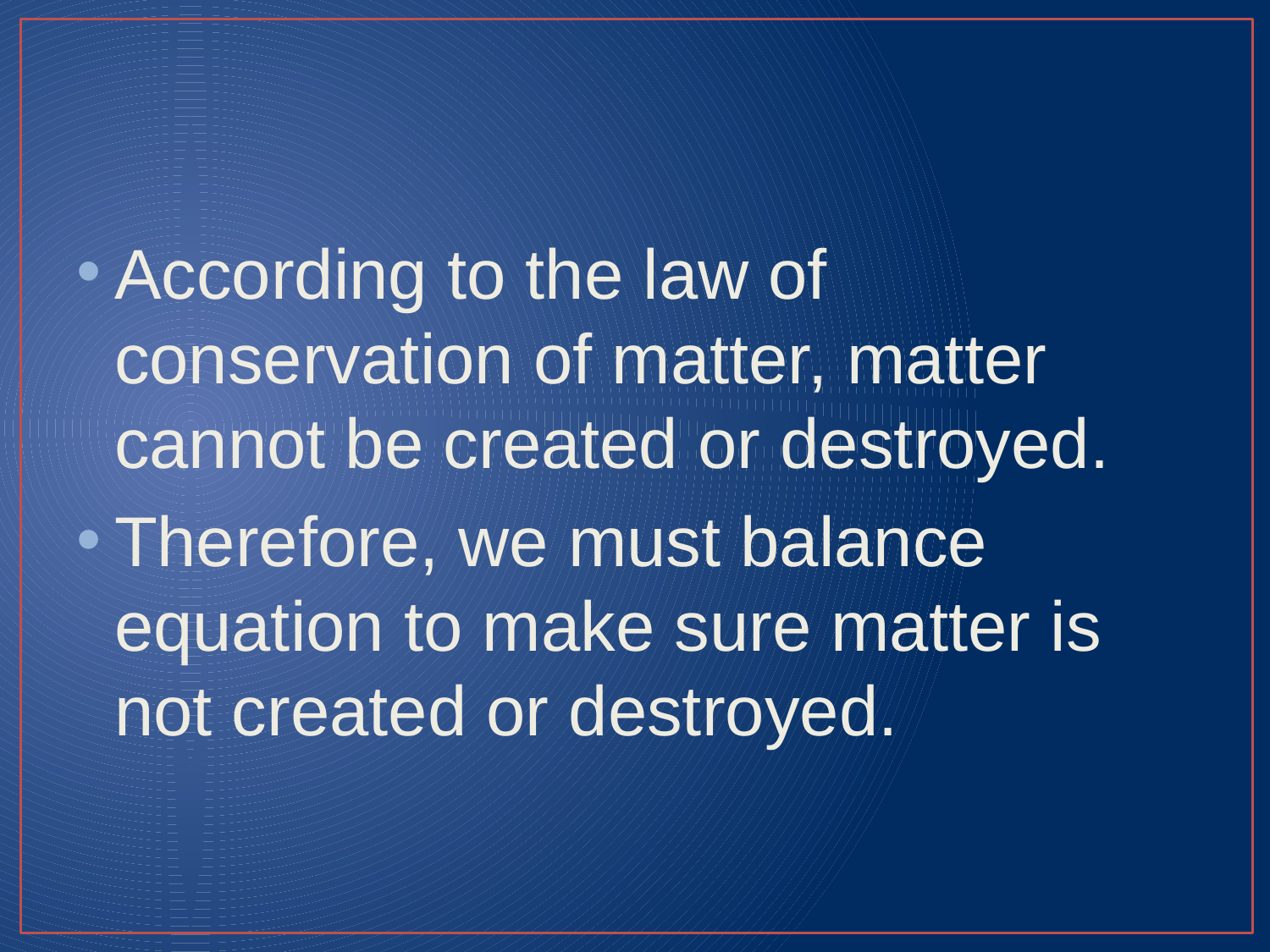

#
According to the law of conservation of matter, matter cannot be created or destroyed.
Therefore, we must balance equation to make sure matter is not created or destroyed.